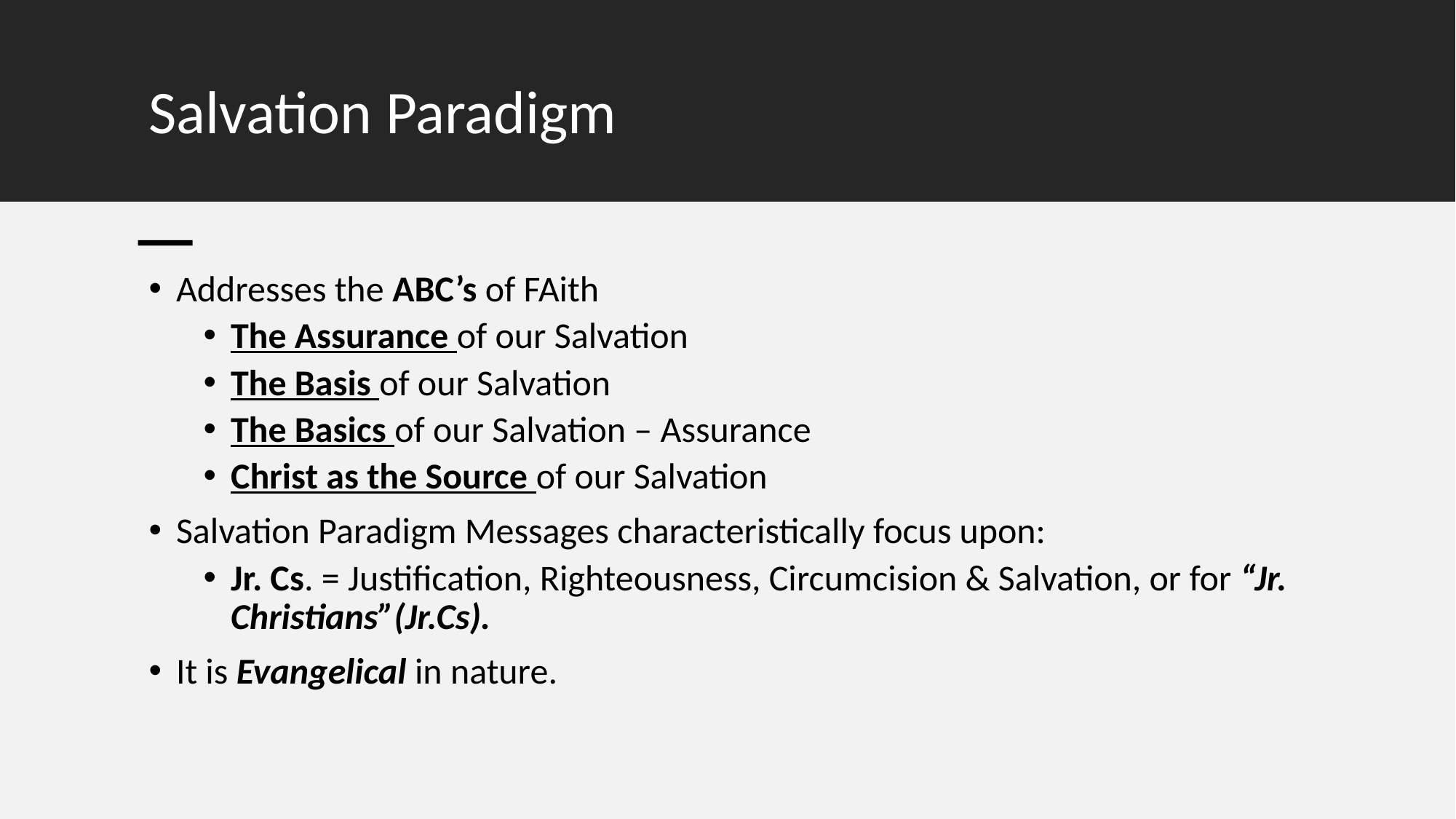

# Salvation Paradigm

Addresses the ABC’s of FAith
The Assurance of our Salvation
The Basis of our Salvation
The Basics of our Salvation – Assurance
Christ as the Source of our Salvation
Salvation Paradigm Messages characteristically focus upon:
Jr. Cs. = Justification, Righteousness, Circumcision & Salvation, or for “Jr. Christians”(Jr.Cs).
It is Evangelical in nature.